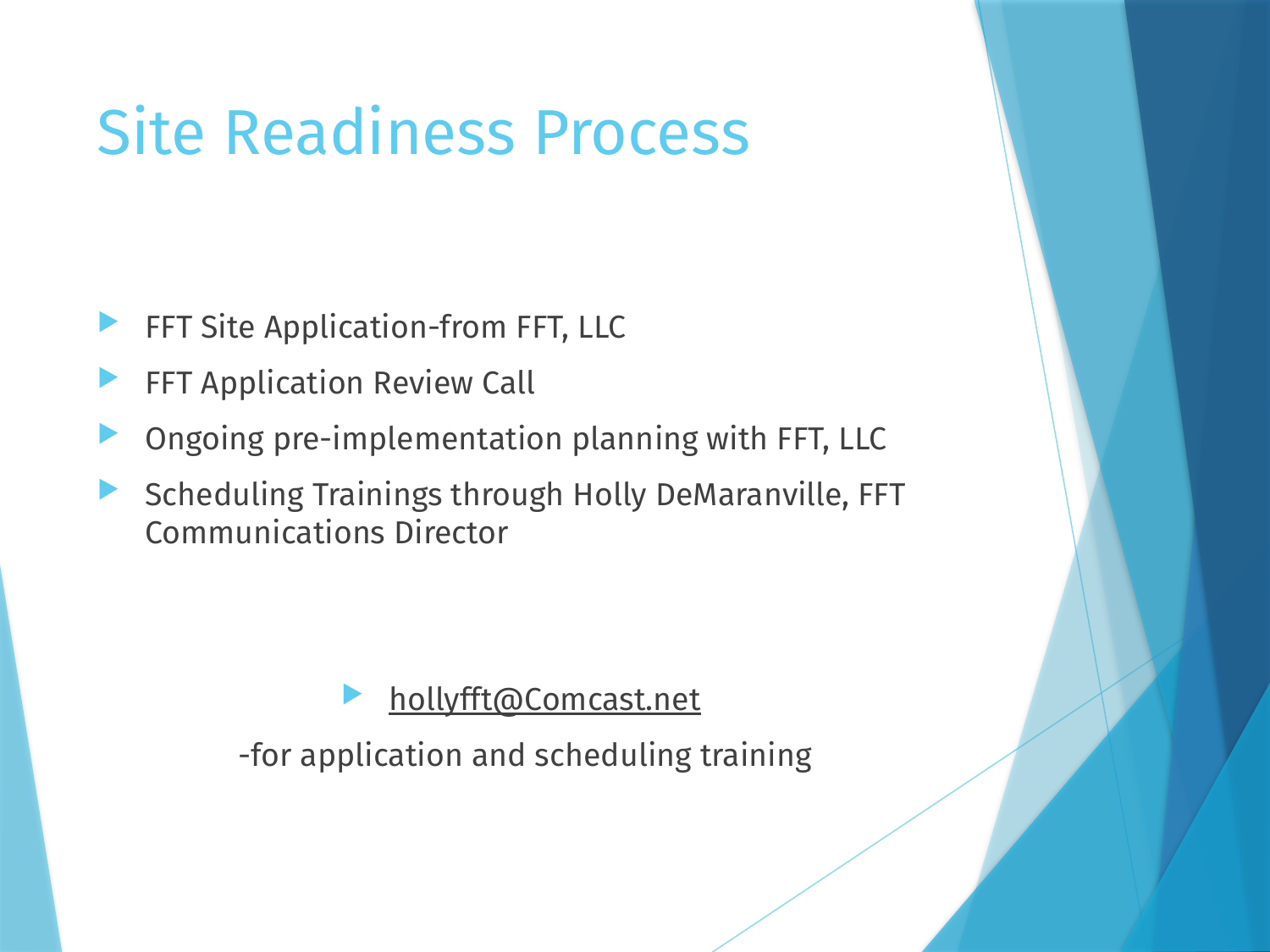

# Site Readiness Process
FFT Site Application-from FFT, LLC
FFT Application Review Call
Ongoing pre-implementation planning with FFT, LLC
Scheduling Trainings through Holly DeMaranville, FFT Communications Director

hollyfft@Comcast.net
-for application and scheduling training